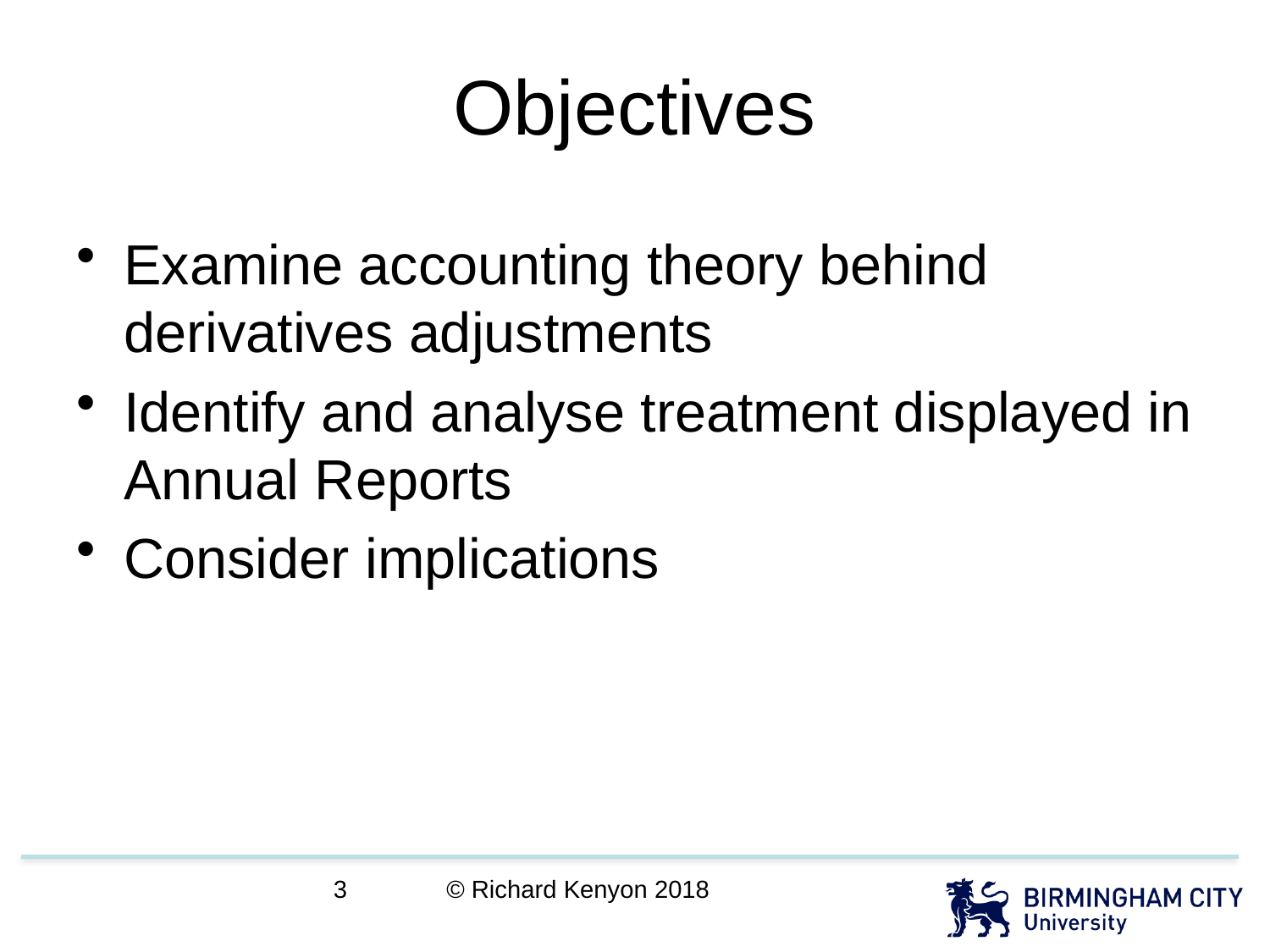

# Objectives
Examine accounting theory behind derivatives adjustments
Identify and analyse treatment displayed in Annual Reports
Consider implications

© Richard Kenyon 2018
3